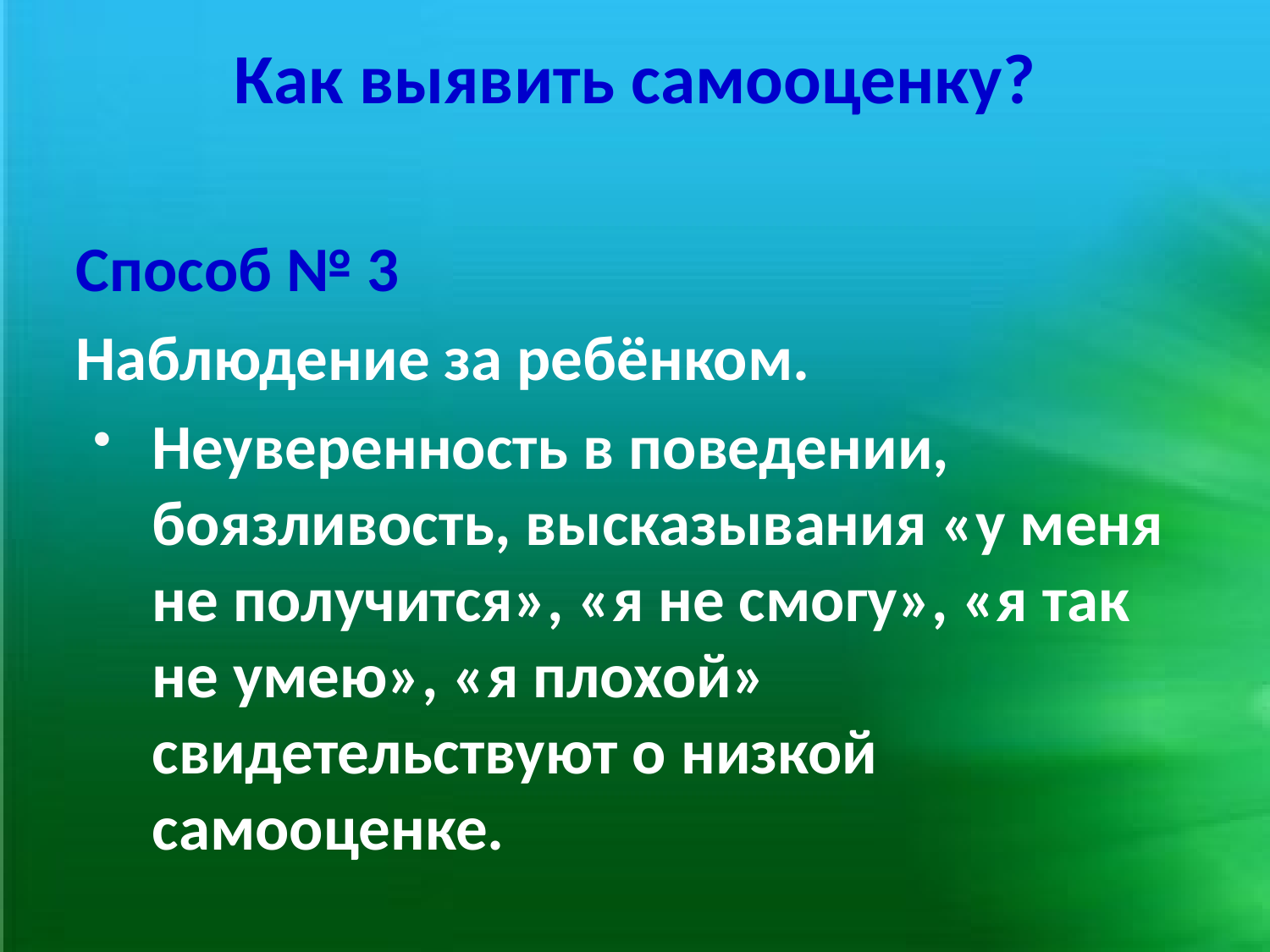

# Как выявить самооценку?
Способ № 3
Наблюдение за ребёнком.
Неуверенность в поведении, боязливость, высказывания «у меня не получится», «я не смогу», «я так не умею», «я плохой» свидетельствуют о низкой самооценке.